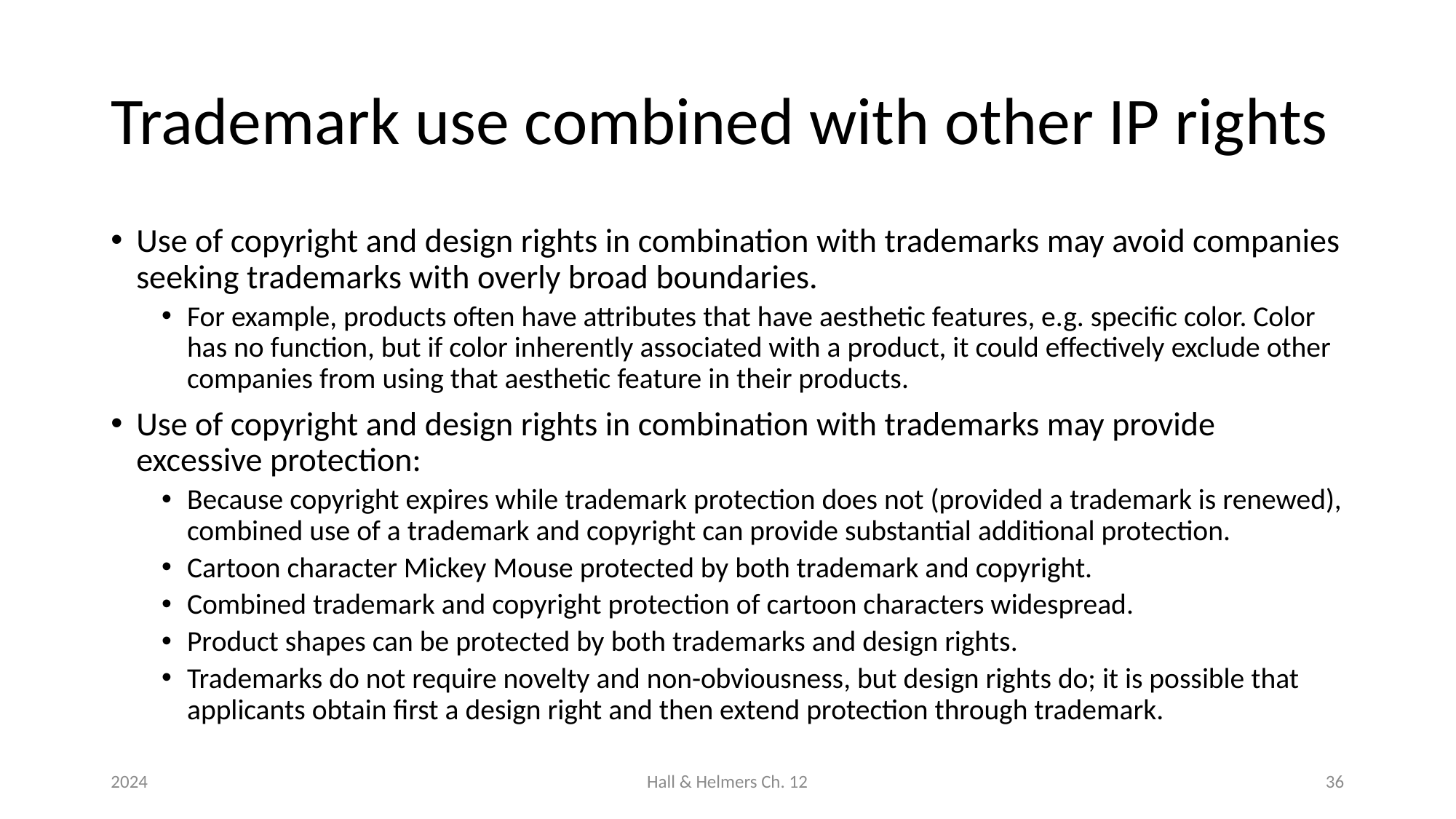

# Trademark use combined with other IP rights
Use of copyright and design rights in combination with trademarks may avoid companies seeking trademarks with overly broad boundaries.
For example, products often have attributes that have aesthetic features, e.g. specific color. Color has no function, but if color inherently associated with a product, it could effectively exclude other companies from using that aesthetic feature in their products.
Use of copyright and design rights in combination with trademarks may provide excessive protection:
Because copyright expires while trademark protection does not (provided a trademark is renewed), combined use of a trademark and copyright can provide substantial additional protection.
Cartoon character Mickey Mouse protected by both trademark and copyright.
Combined trademark and copyright protection of cartoon characters widespread.
Product shapes can be protected by both trademarks and design rights.
Trademarks do not require novelty and non-obviousness, but design rights do; it is possible that applicants obtain first a design right and then extend protection through trademark.
2024
Hall & Helmers Ch. 12
36